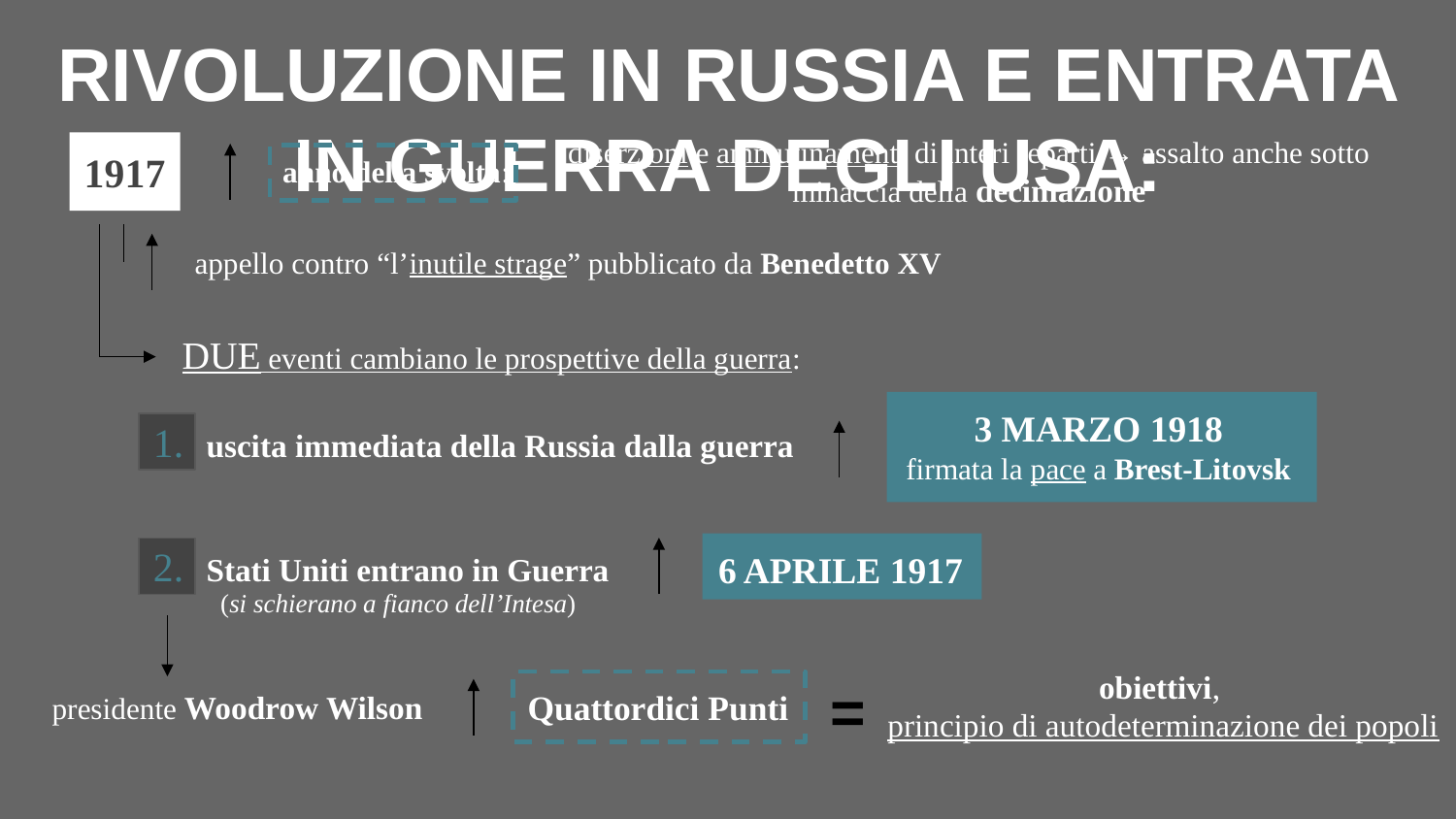

RIVOLUZIONE IN RUSSIA E ENTRATA IN GUERRA DEGLI USA:
diserzioni e ammutinamenti di interi reparti → assalto anche sotto minaccia della decimazione
1917

anno della svolta:

appello contro “l’inutile strage” pubblicato da Benedetto XV
DUE eventi cambiano le prospettive della guerra:
3 MARZO 1918
firmata la pace a Brest-Litovsk

1.   uscita immediata della Russia dalla guerra

2.   Stati Uniti entrano in Guerra
6 APRILE 1917

(si schierano a fianco dell’Intesa)
obiettivi,
principio di autodeterminazione dei popoli
=
Quattordici Punti
presidente Woodrow Wilson